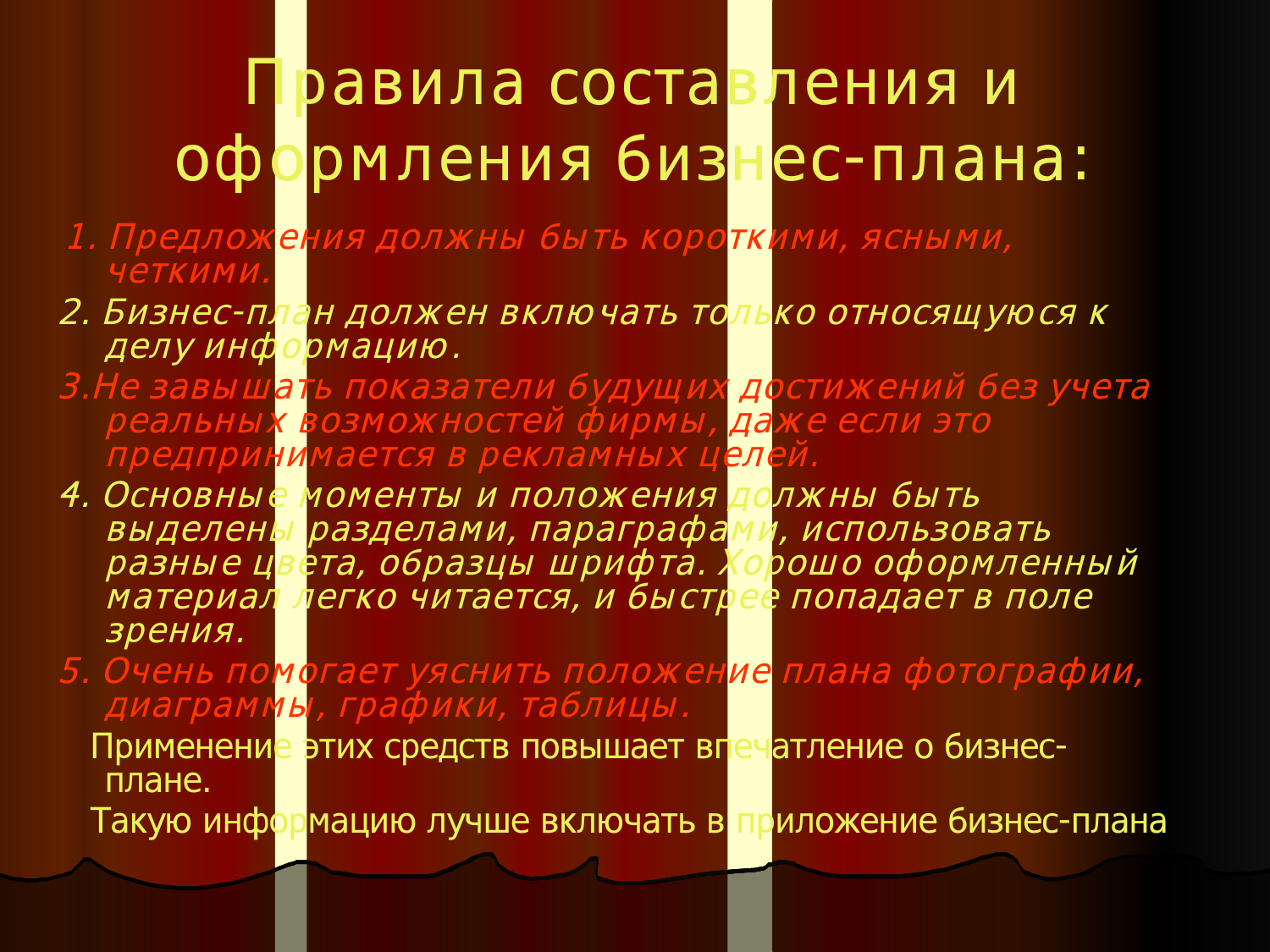

Правила составления и оформления бизнес-плана:
 1. Предложения должны быть короткими, ясными, четкими.
2. Бизнес-план должен включать только относящуюся к делу информацию.
3.Не завышать показатели будущих достижений без учета реальных возможностей фирмы, даже если это предпринимается в рекламных целей.
4. Основные моменты и положения должны быть выделены разделами, параграфами, использовать разные цвета, образцы шрифта. Хорошо оформленный материал легко читается, и быстрее попадает в поле зрения.
5. Очень помогает уяснить положение плана фотографии, диаграммы, графики, таблицы.
   Применение этих средств повышает впечатление о бизнес-плане.
   Такую информацию лучше включать в приложение бизнес-плана